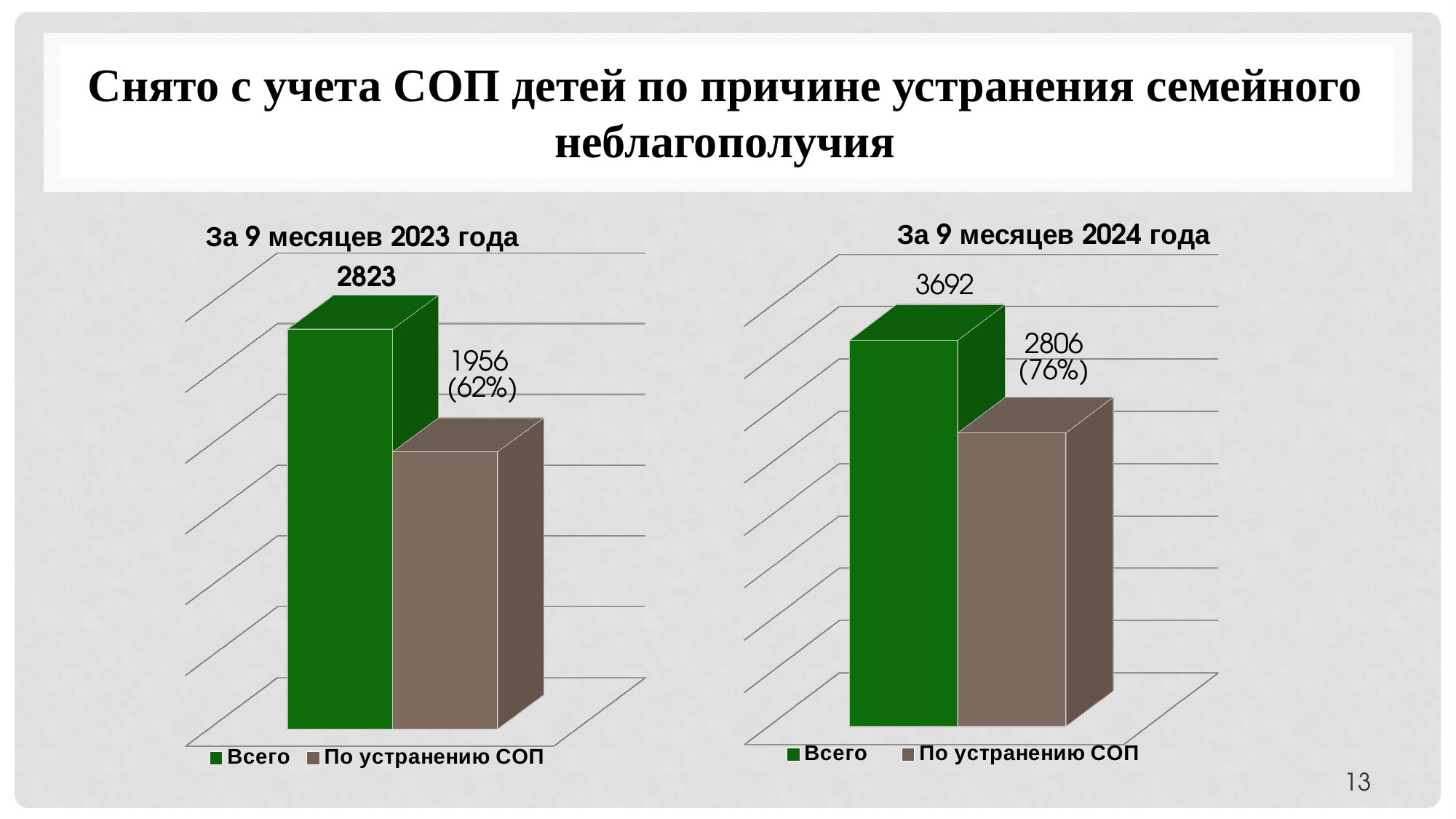

# Снято с учета СОП детей по причине устранения семейного неблагополучия

[unsupported chart]

[unsupported chart]

13